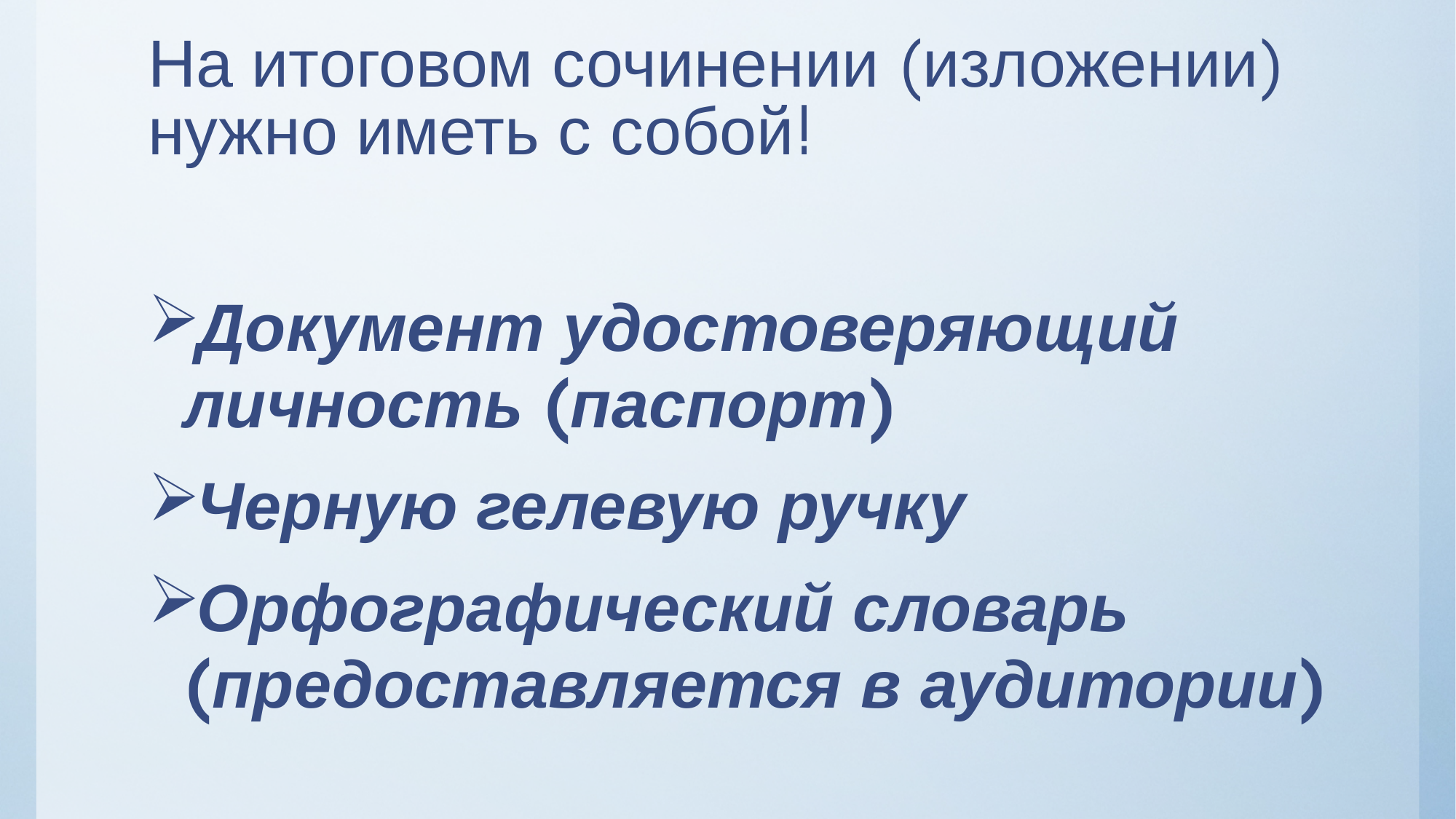

# На итоговом сочинении (изложении) нужно иметь с собой!

Документ удостоверяющий личность (паспорт)
Черную гелевую ручку
Орфографический словарь (предоставляется в аудитории)